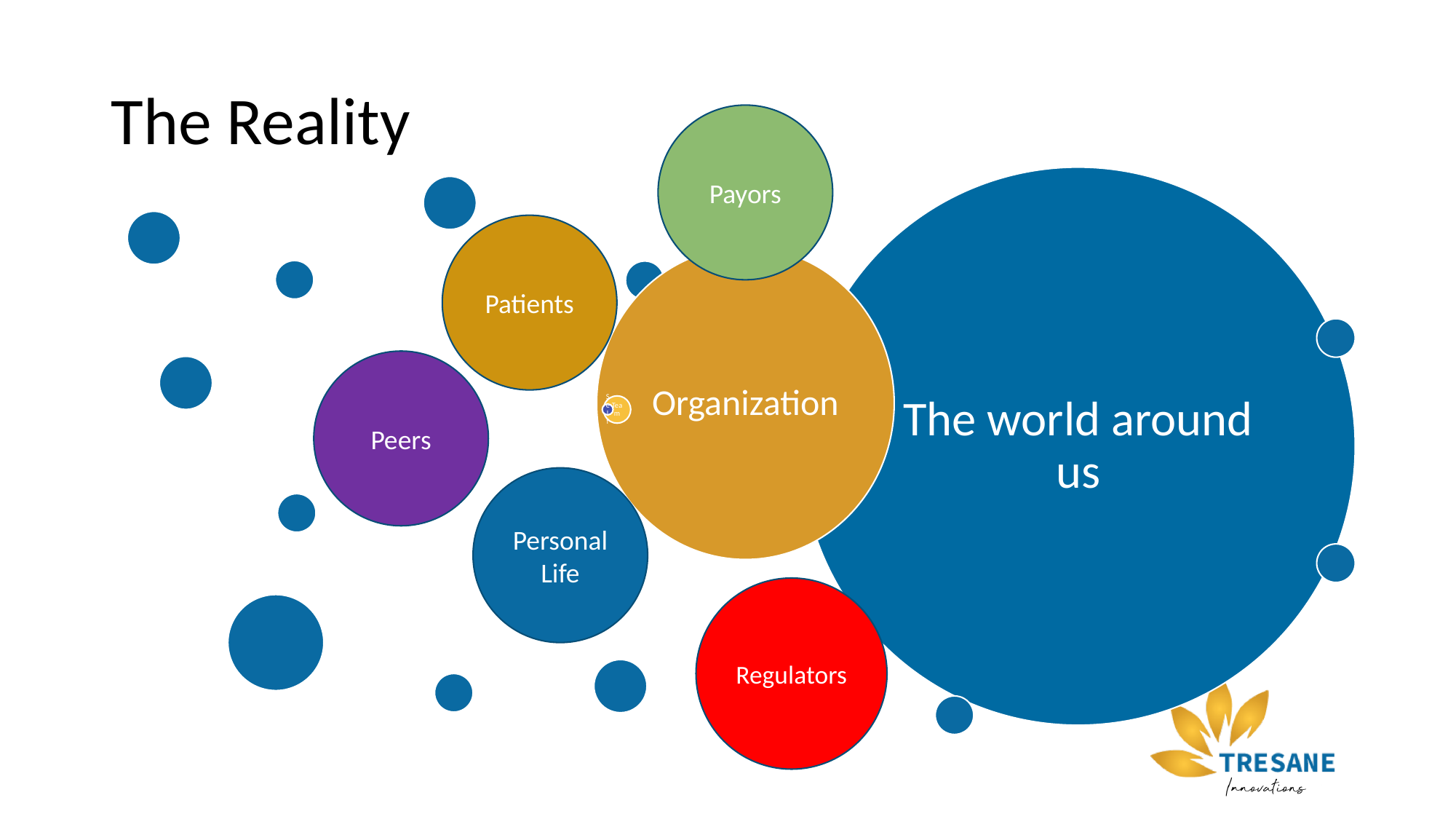

# The Reality
Payors
The world around us
Organization
Team
Self
Patients
Peers
Personal Life
Regulators